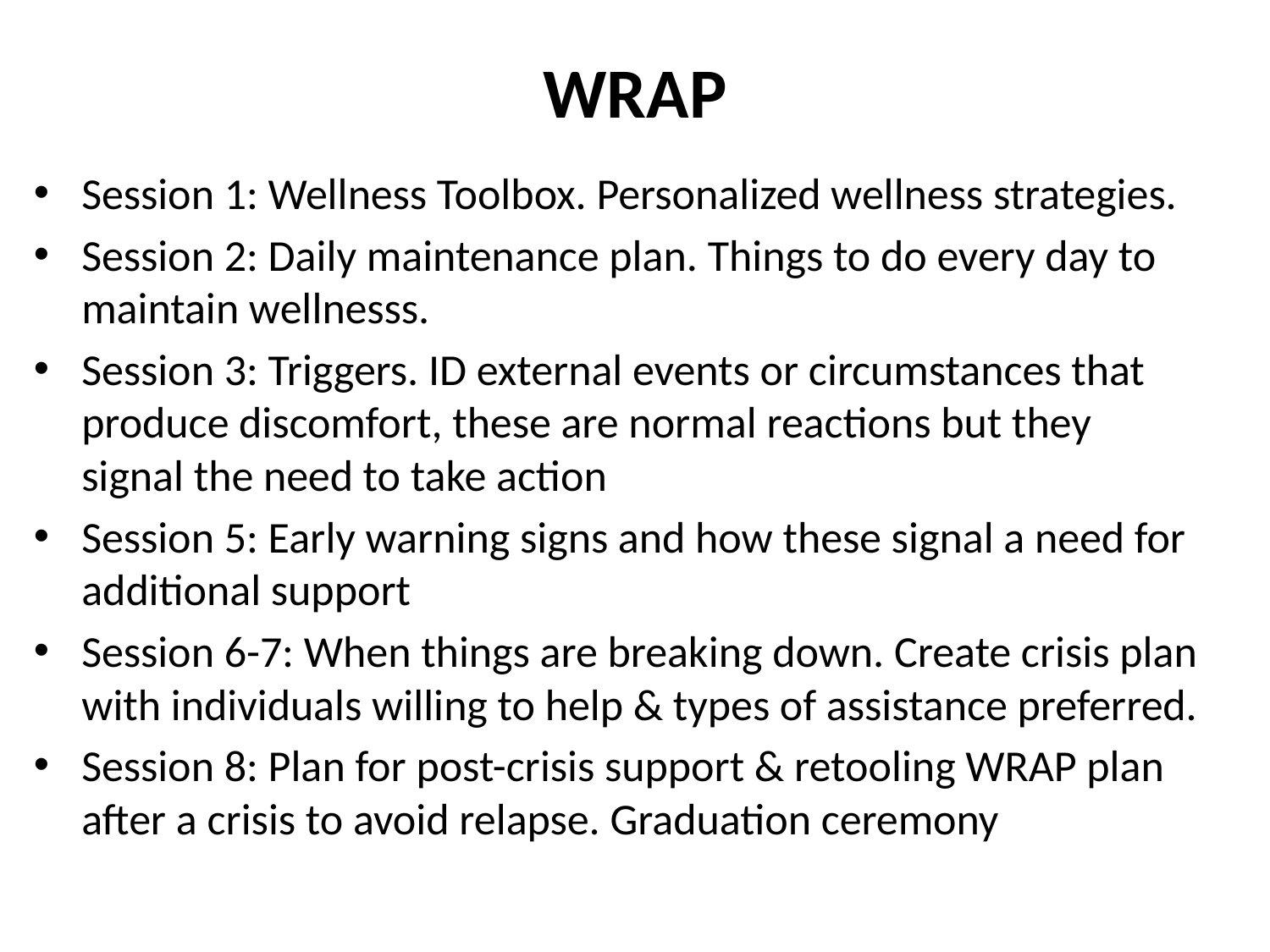

# WRAP
Session 1: Wellness Toolbox. Personalized wellness strategies.
Session 2: Daily maintenance plan. Things to do every day to maintain wellnesss.
Session 3: Triggers. ID external events or circumstances that produce discomfort, these are normal reactions but they signal the need to take action
Session 5: Early warning signs and how these signal a need for additional support
Session 6-7: When things are breaking down. Create crisis plan with individuals willing to help & types of assistance preferred.
Session 8: Plan for post-crisis support & retooling WRAP plan after a crisis to avoid relapse. Graduation ceremony